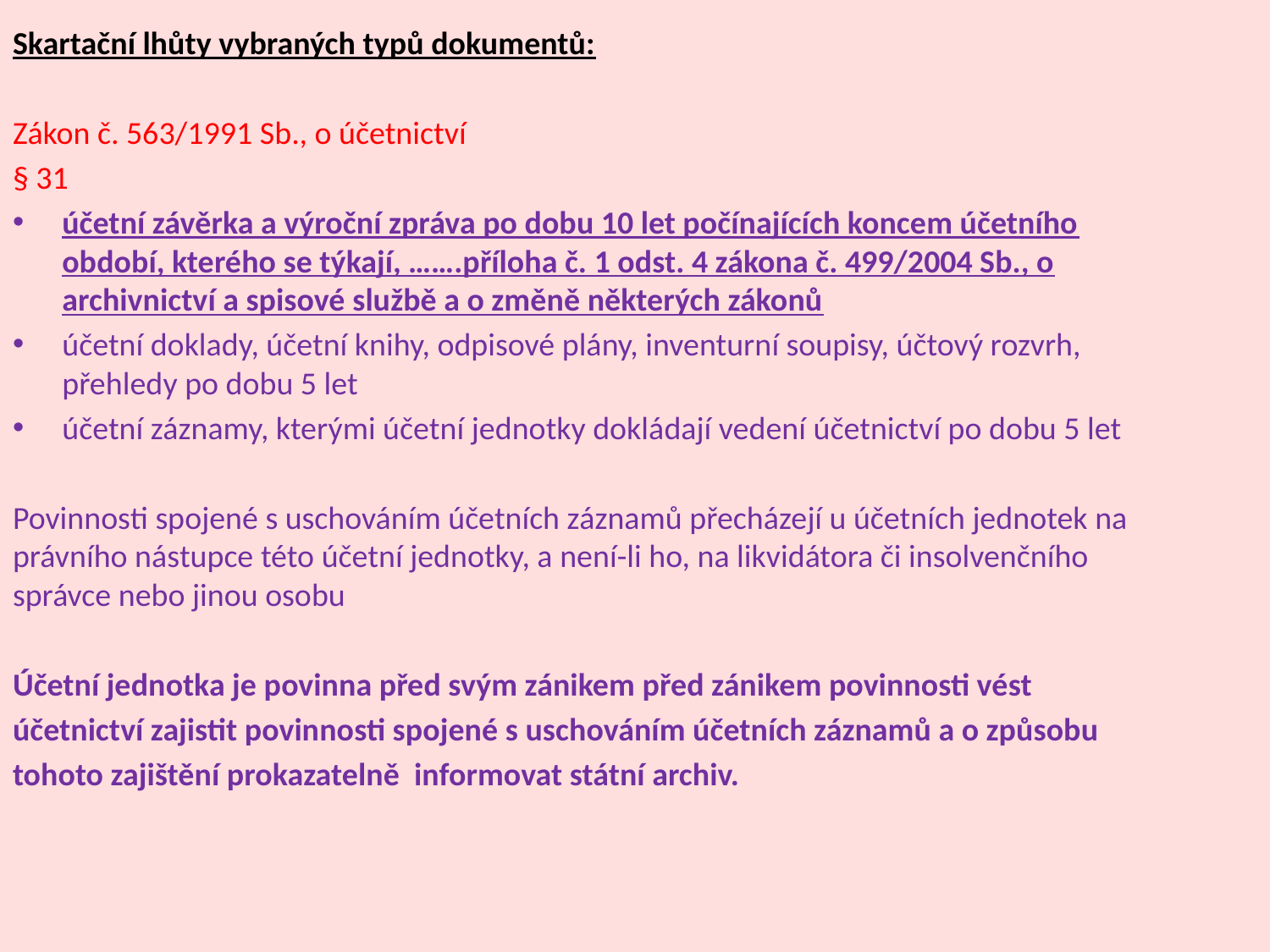

Skartační lhůty vybraných typů dokumentů:

Zákon č. 563/1991 Sb., o účetnictví
§ 31
účetní závěrka a výroční zpráva po dobu 10 let počínajících koncem účetního období, kterého se týkají, …….příloha č. 1 odst. 4 zákona č. 499/2004 Sb., o archivnictví a spisové službě a o změně některých zákonů
účetní doklady, účetní knihy, odpisové plány, inventurní soupisy, účtový rozvrh, přehledy po dobu 5 let
účetní záznamy, kterými účetní jednotky dokládají vedení účetnictví po dobu 5 let

Povinnosti spojené s uschováním účetních záznamů přecházejí u účetních jednotek na právního nástupce této účetní jednotky, a není-li ho, na likvidátora či insolvenčního správce nebo jinou osobu

Účetní jednotka je povinna před svým zánikem před zánikem povinnosti vést
účetnictví zajistit povinnosti spojené s uschováním účetních záznamů a o způsobu
tohoto zajištění prokazatelně  informovat státní archiv.